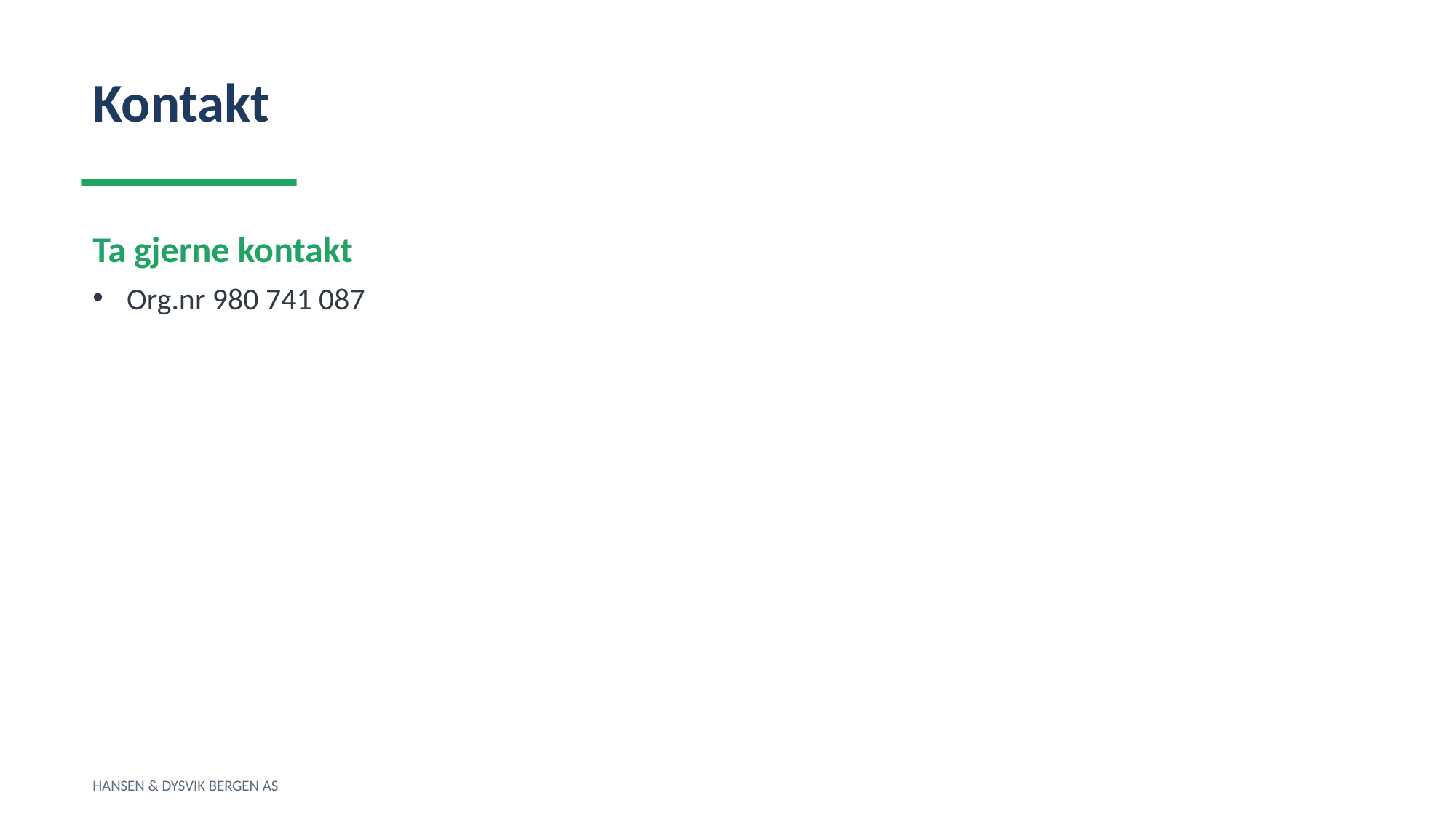

Kontakt

Ta gjerne kontakt
Org.nr 980 741 087
HANSEN & DYSVIK BERGEN AS